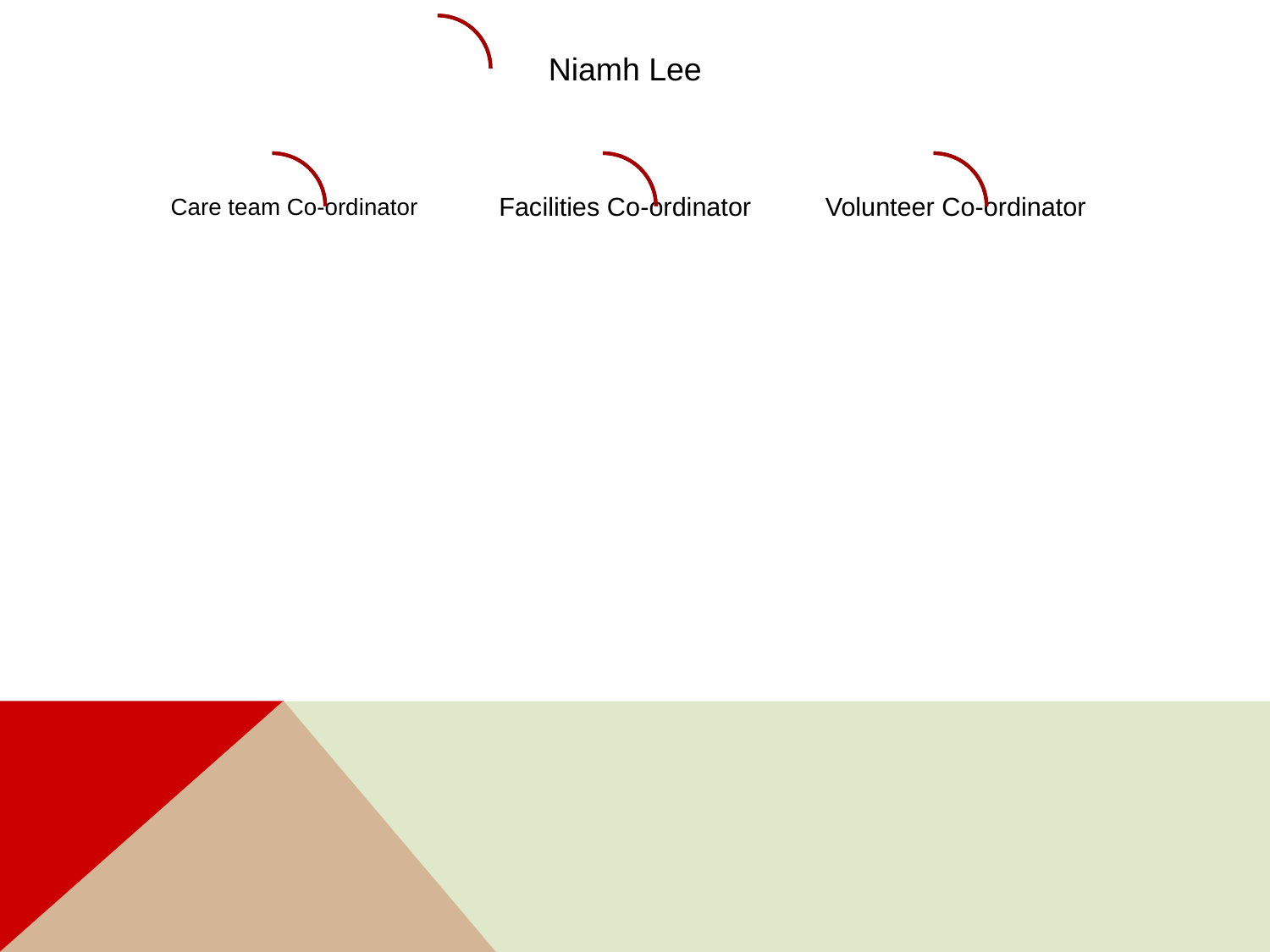

Niamh Lee
Care team Co-ordinator
Volunteer Co-ordinator
Facilities Co-ordinator